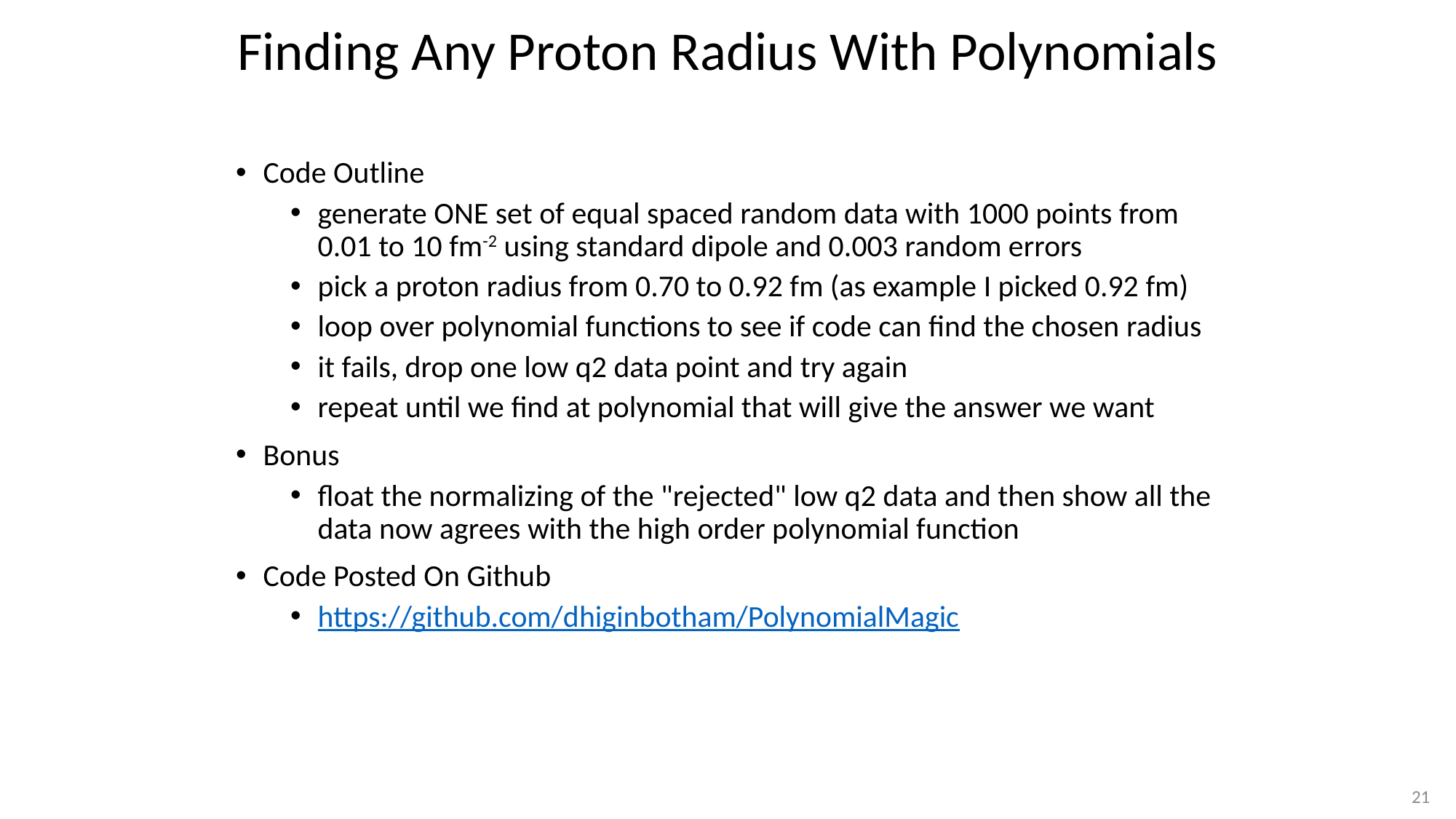

# Finding Any Proton Radius With Polynomials

Code Outline
generate ONE set of equal spaced random data with 1000 points from 0.01 to 10 fm-2 using standard dipole and 0.003 random errors
pick a proton radius from 0.70 to 0.92 fm (as example I picked 0.92 fm)
loop over polynomial functions to see if code can find the chosen radius
it fails, drop one low q2 data point and try again
repeat until we find at polynomial that will give the answer we want
Bonus
float the normalizing of the "rejected" low q2 data and then show all the data now agrees with the high order polynomial function
Code Posted On Github
https://github.com/dhiginbotham/PolynomialMagic

21